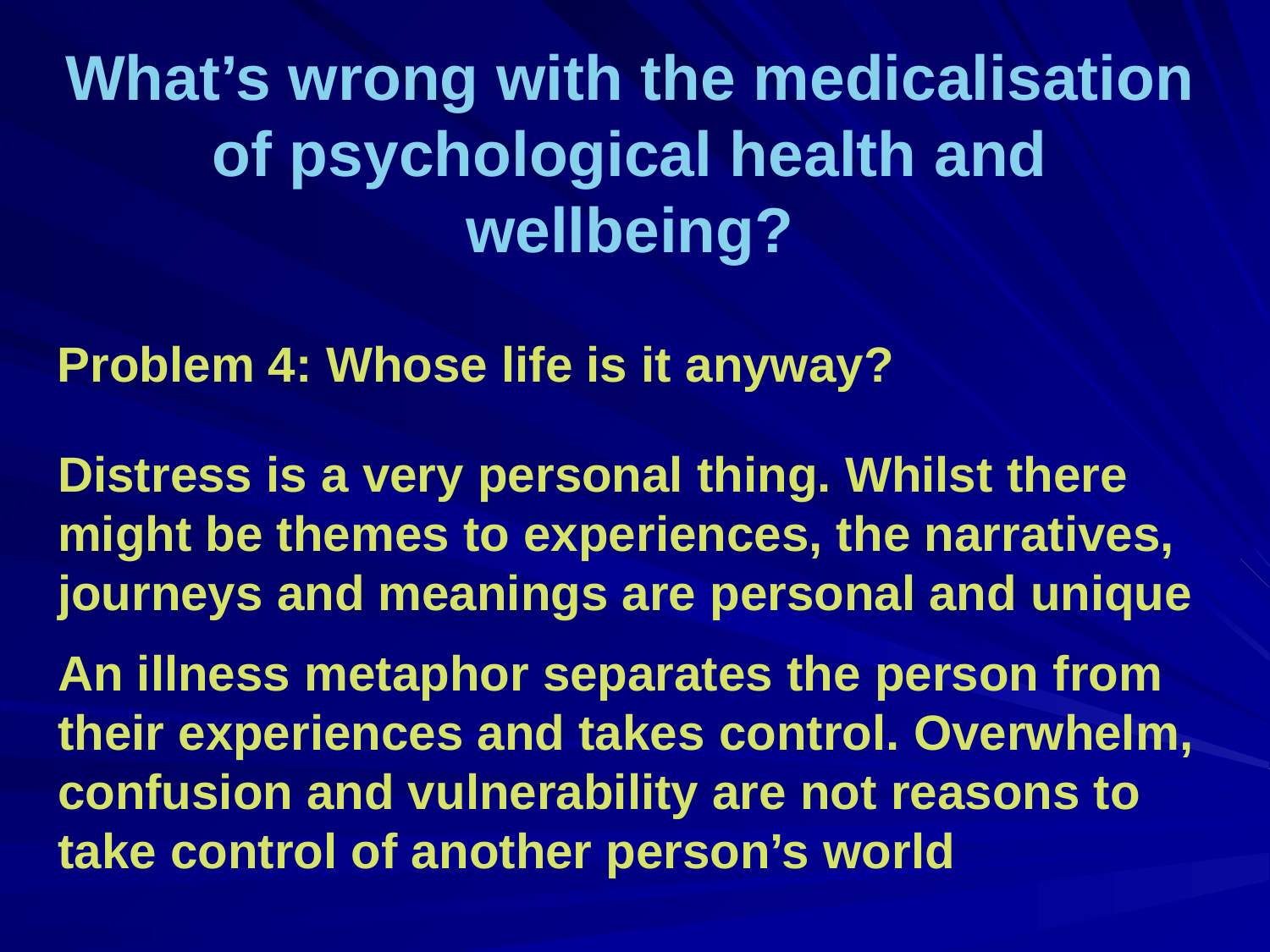

# What’s wrong with the medicalisation of psychological health and wellbeing?
Problem 4: Whose life is it anyway?
Distress is a very personal thing. Whilst there might be themes to experiences, the narratives, journeys and meanings are personal and unique
An illness metaphor separates the person from their experiences and takes control. Overwhelm, confusion and vulnerability are not reasons to take control of another person’s world